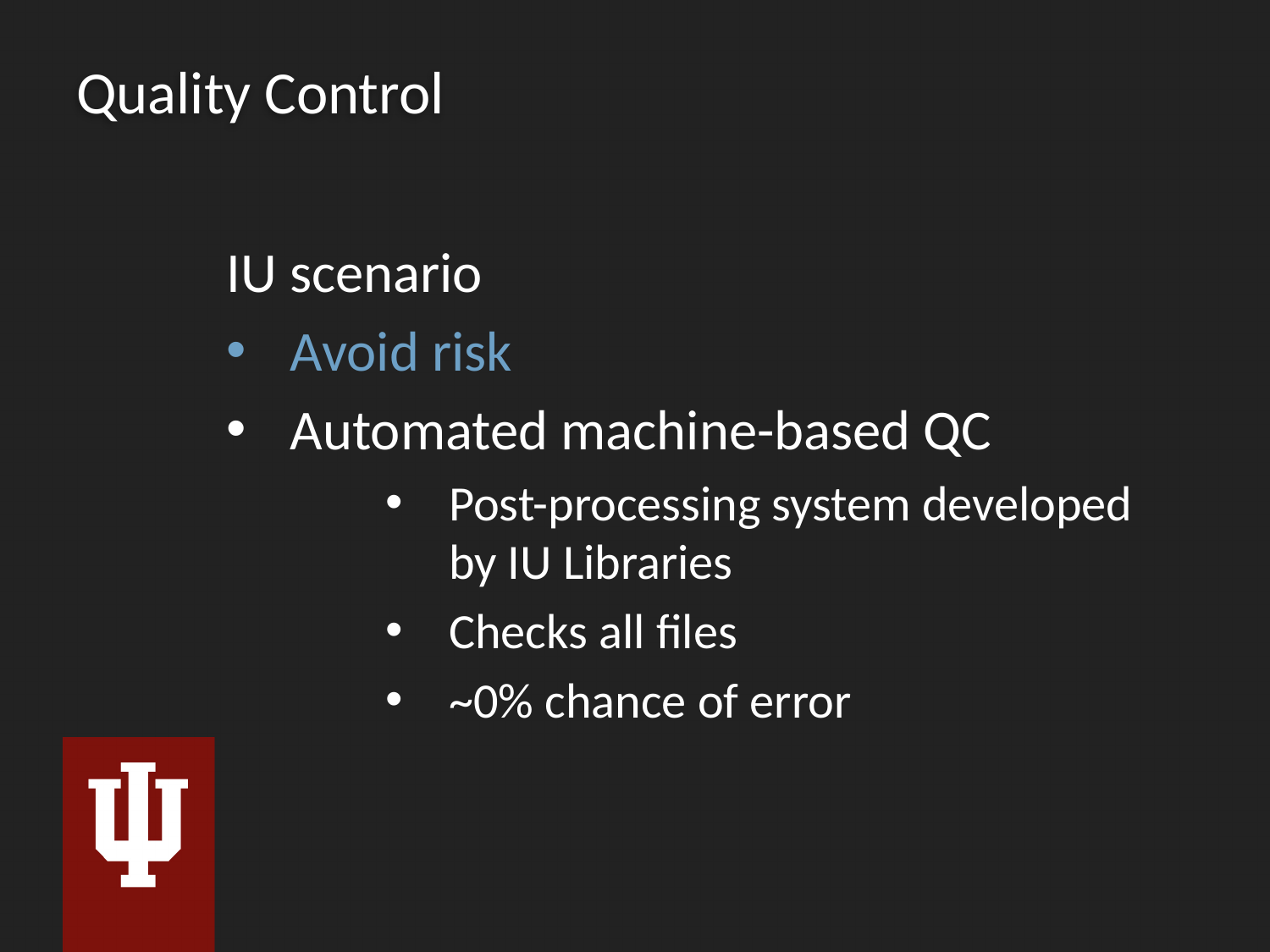

# Quality Control
IU scenario
Avoid risk
Automated machine-based QC
Post-processing system developed by IU Libraries
Checks all files
~0% chance of error